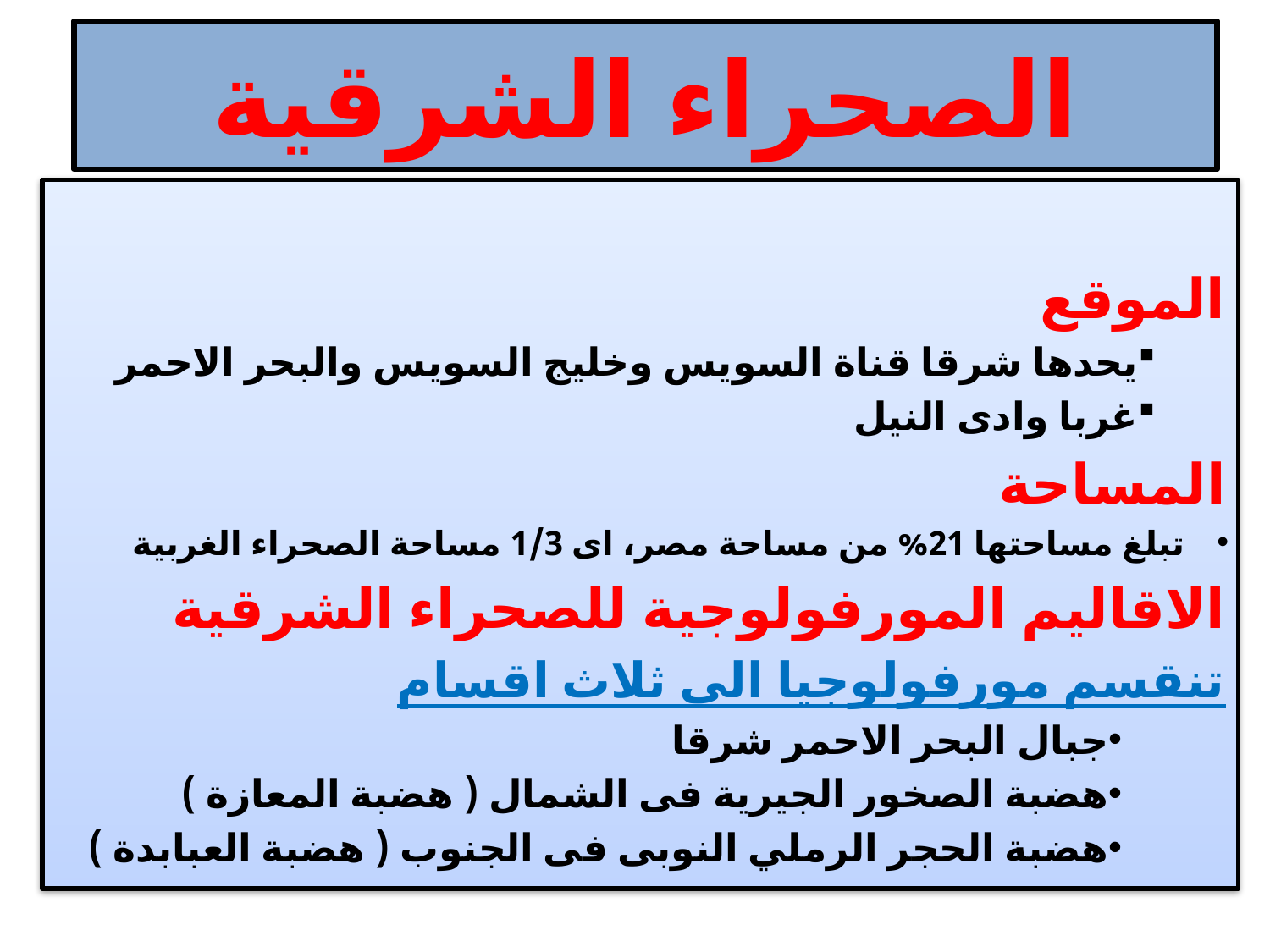

# الصحراء الشرقية

الموقع
يحدها شرقا قناة السويس وخليج السويس والبحر الاحمر
غربا وادى النيل
المساحة
تبلغ مساحتها 21% من مساحة مصر، اى 1/3 مساحة الصحراء الغربية
الاقاليم المورفولوجية للصحراء الشرقية
تنقسم مورفولوجيا الى ثلاث اقسام
جبال البحر الاحمر شرقا
هضبة الصخور الجيرية فى الشمال ( هضبة المعازة )
هضبة الحجر الرملي النوبى فى الجنوب ( هضبة العبابدة )